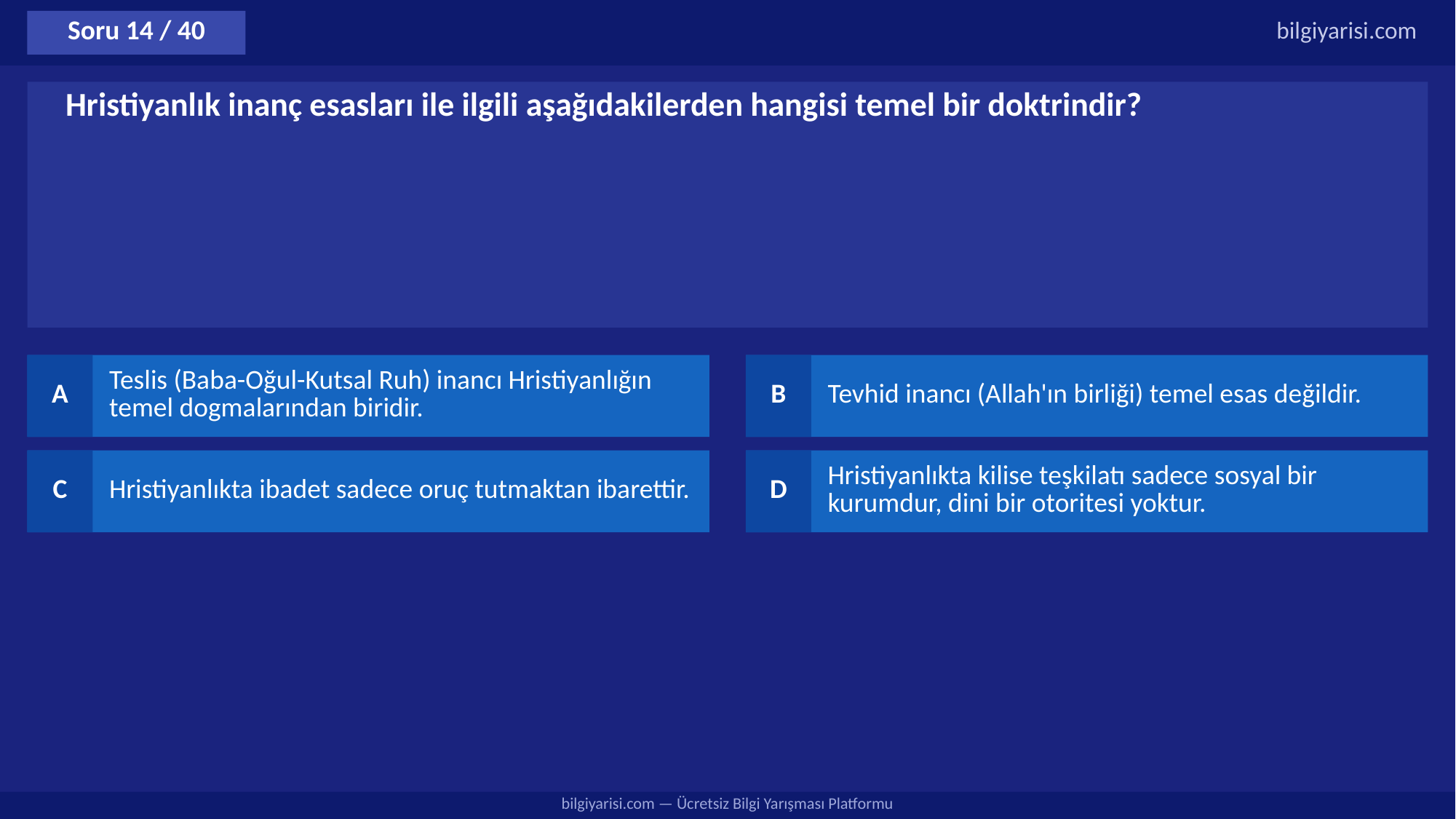

Soru 14 / 40
bilgiyarisi.com

Hristiyanlık inanç esasları ile ilgili aşağıdakilerden hangisi temel bir doktrindir?

A
Teslis (Baba-Oğul-Kutsal Ruh) inancı Hristiyanlığın temel dogmalarından biridir.

B
Tevhid inancı (Allah'ın birliği) temel esas değildir.

C
Hristiyanlıkta ibadet sadece oruç tutmaktan ibarettir.

D
Hristiyanlıkta kilise teşkilatı sadece sosyal bir kurumdur, dini bir otoritesi yoktur.
bilgiyarisi.com — Ücretsiz Bilgi Yarışması Platformu